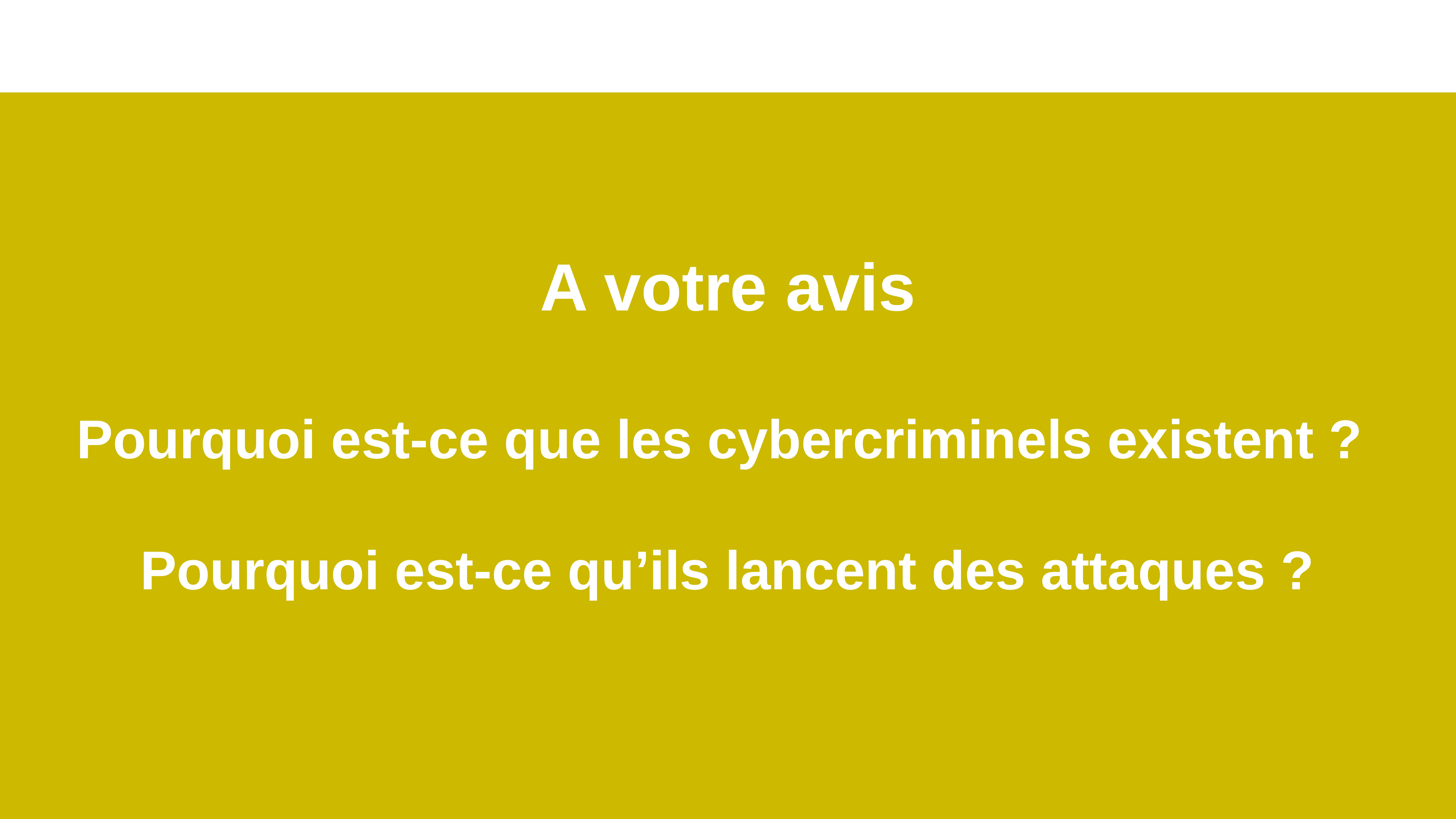

A votre avis

Pourquoi est-ce que les cybercriminels existent ?

Pourquoi est-ce qu’ils lancent des attaques ?